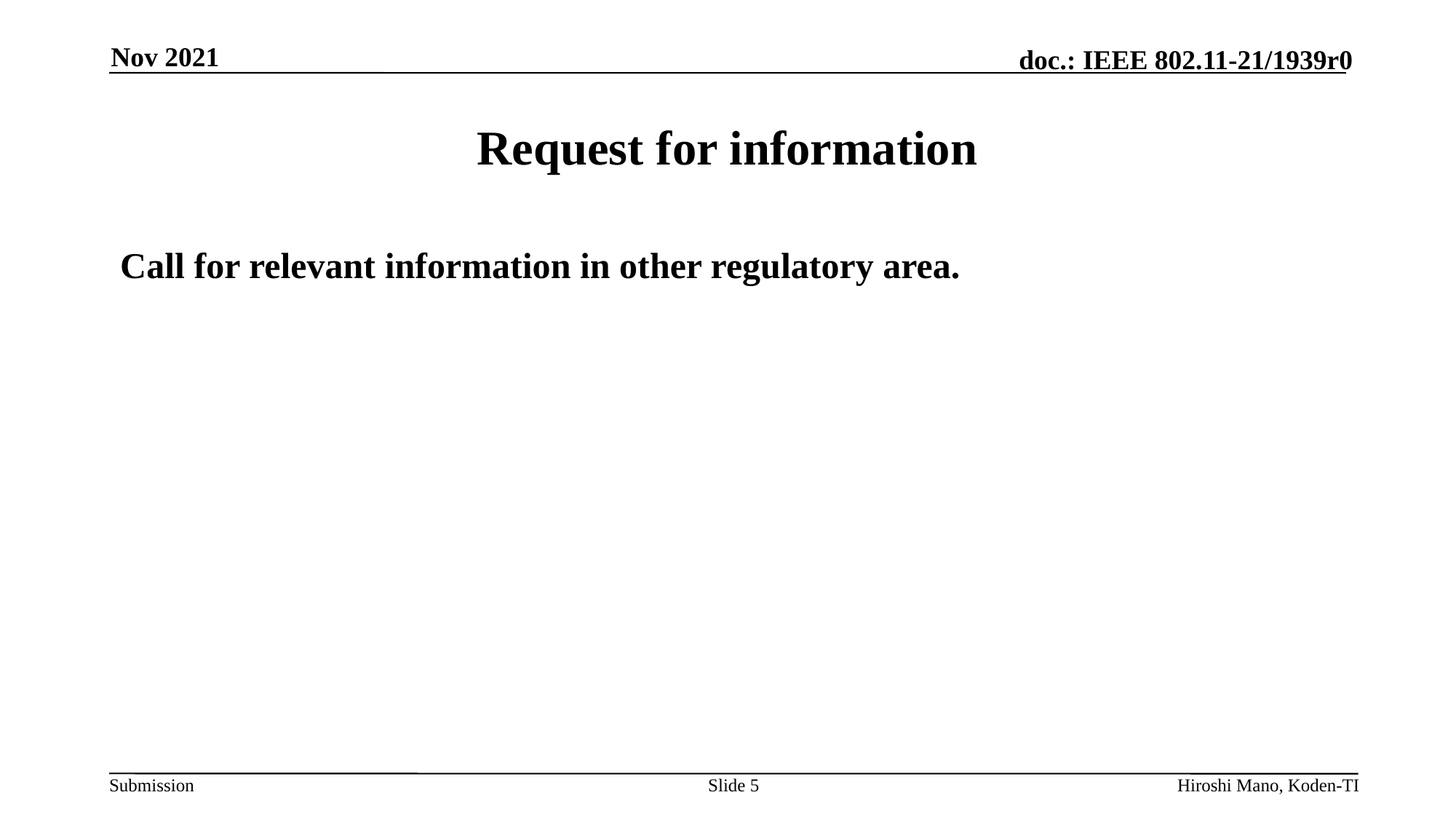

Nov 2021
# Request for information
Call for relevant information in other regulatory area.

Slide 5
Hiroshi Mano, Koden-TI